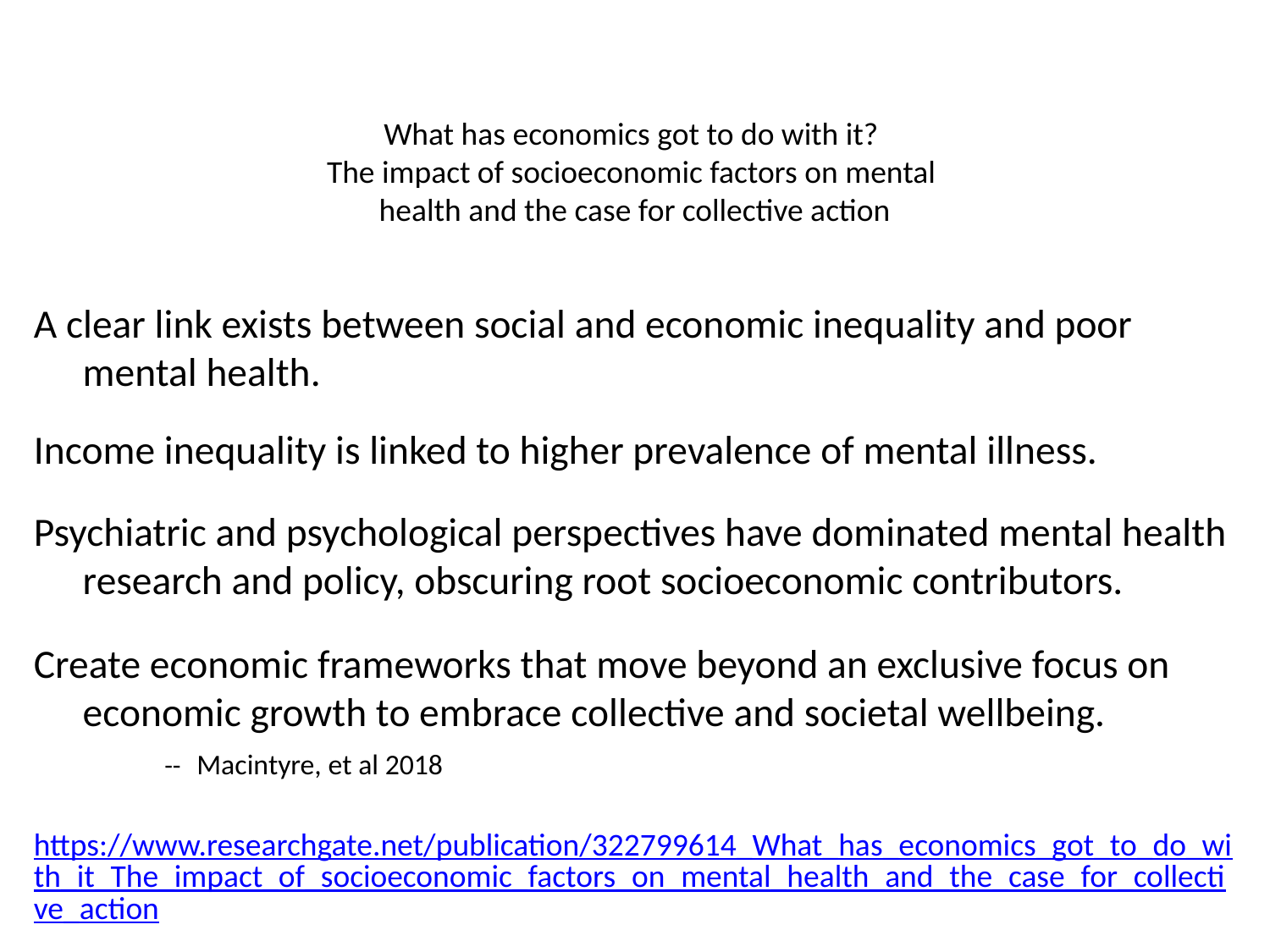

# What has economics got to do with it? The impact of socioeconomic factors on mental health and the case for collective action
A clear link exists between social and economic inequality and poor mental health.

Income inequality is linked to higher prevalence of mental illness.

Psychiatric and psychological perspectives have dominated mental health research and policy, obscuring root socioeconomic contributors.

Create economic frameworks that move beyond an exclusive focus on economic growth to embrace collective and societal wellbeing.                        --  Macintyre, et al 2018

https://www.researchgate.net/publication/322799614_What_has_economics_got_to_do_with_it_The_impact_of_socioeconomic_factors_on_mental_health_and_the_case_for_collective_action